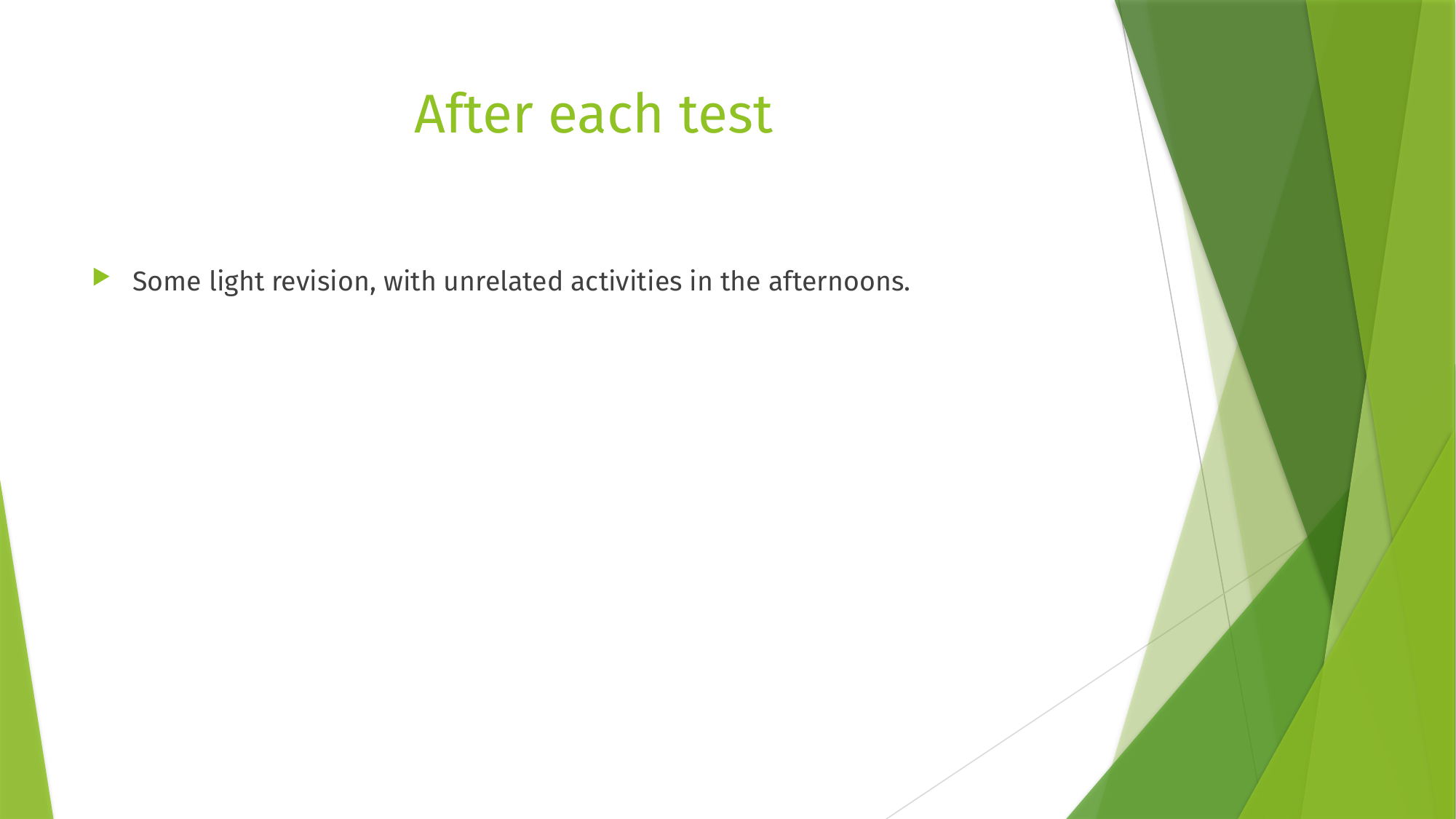

# After each test
Some light revision, with unrelated activities in the afternoons.